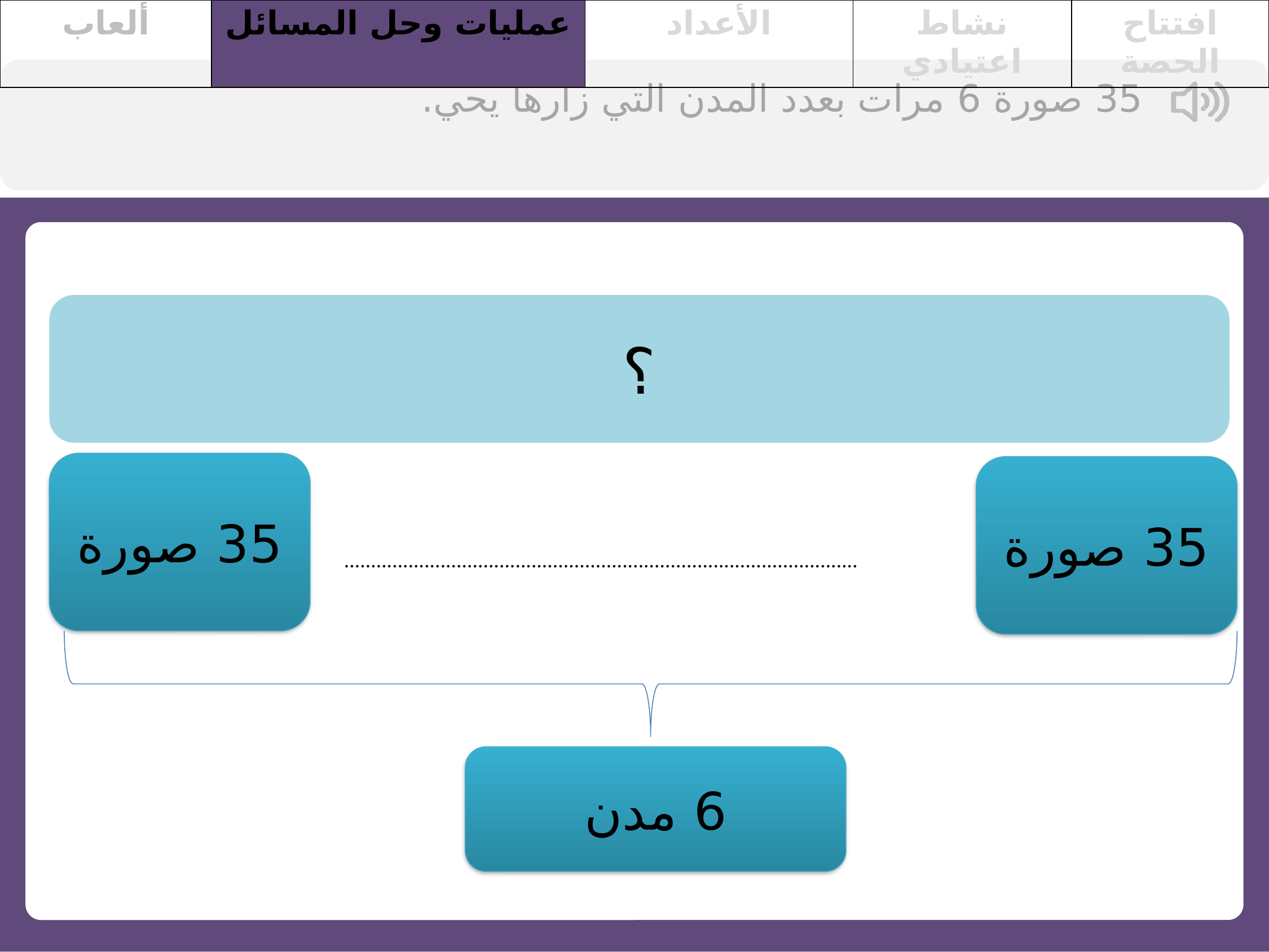

| ألعاب | عمليات وحل المسائل | الأعداد | نشاط اعتيادي | افتتاح الحصة |
| --- | --- | --- | --- | --- |

35 صورة 6 مرات بعدد المدن التي زارها يحي.

؟
35 صورة
35 صورة
................................................................................................
6 مدن